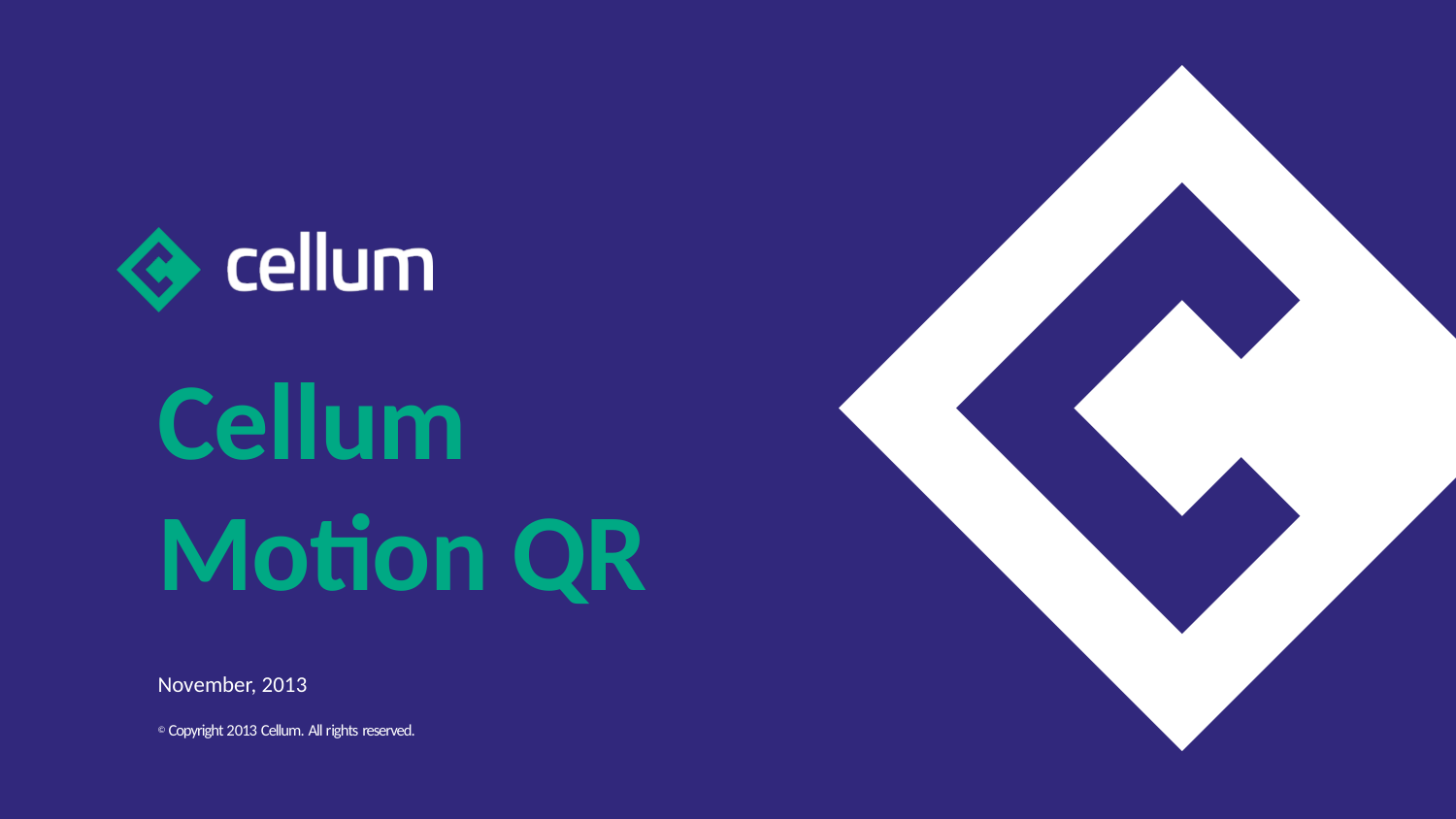

# Cellum Motion QR
November, 2013
© Copyright 2013 Cellum. All rights reserved.